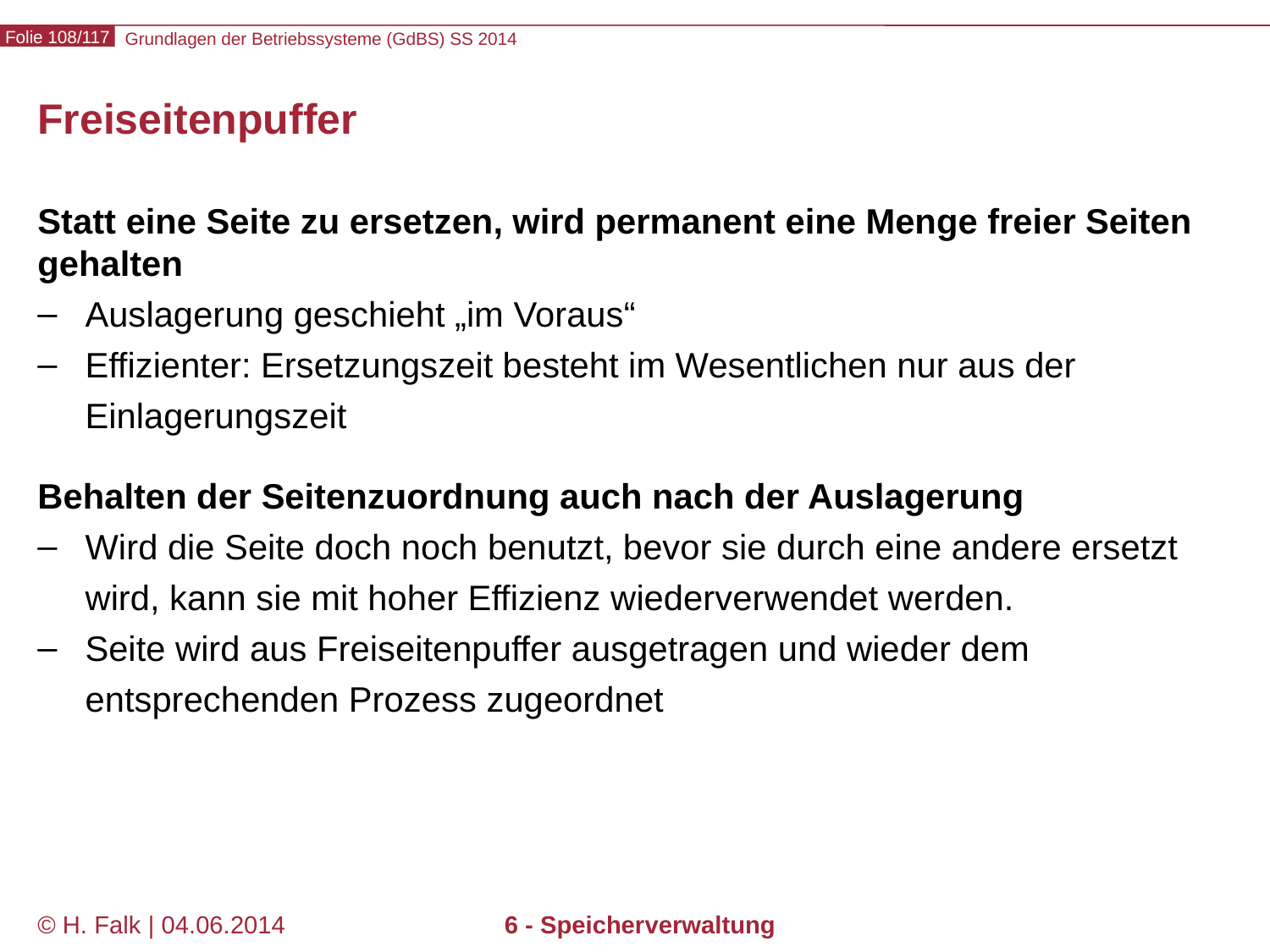

# Freiseitenpuffer
Statt eine Seite zu ersetzen, wird permanent eine Menge freier Seiten gehalten
Auslagerung geschieht „im Voraus“
Effizienter: Ersetzungszeit besteht im Wesentlichen nur aus der Einlagerungszeit

Behalten der Seitenzuordnung auch nach der Auslagerung
Wird die Seite doch noch benutzt, bevor sie durch eine andere ersetzt wird, kann sie mit hoher Effizienz wiederverwendet werden.
Seite wird aus Freiseitenpuffer ausgetragen und wieder dem entsprechenden Prozess zugeordnet

© H. Falk | 04.06.2014
6 - Speicherverwaltung